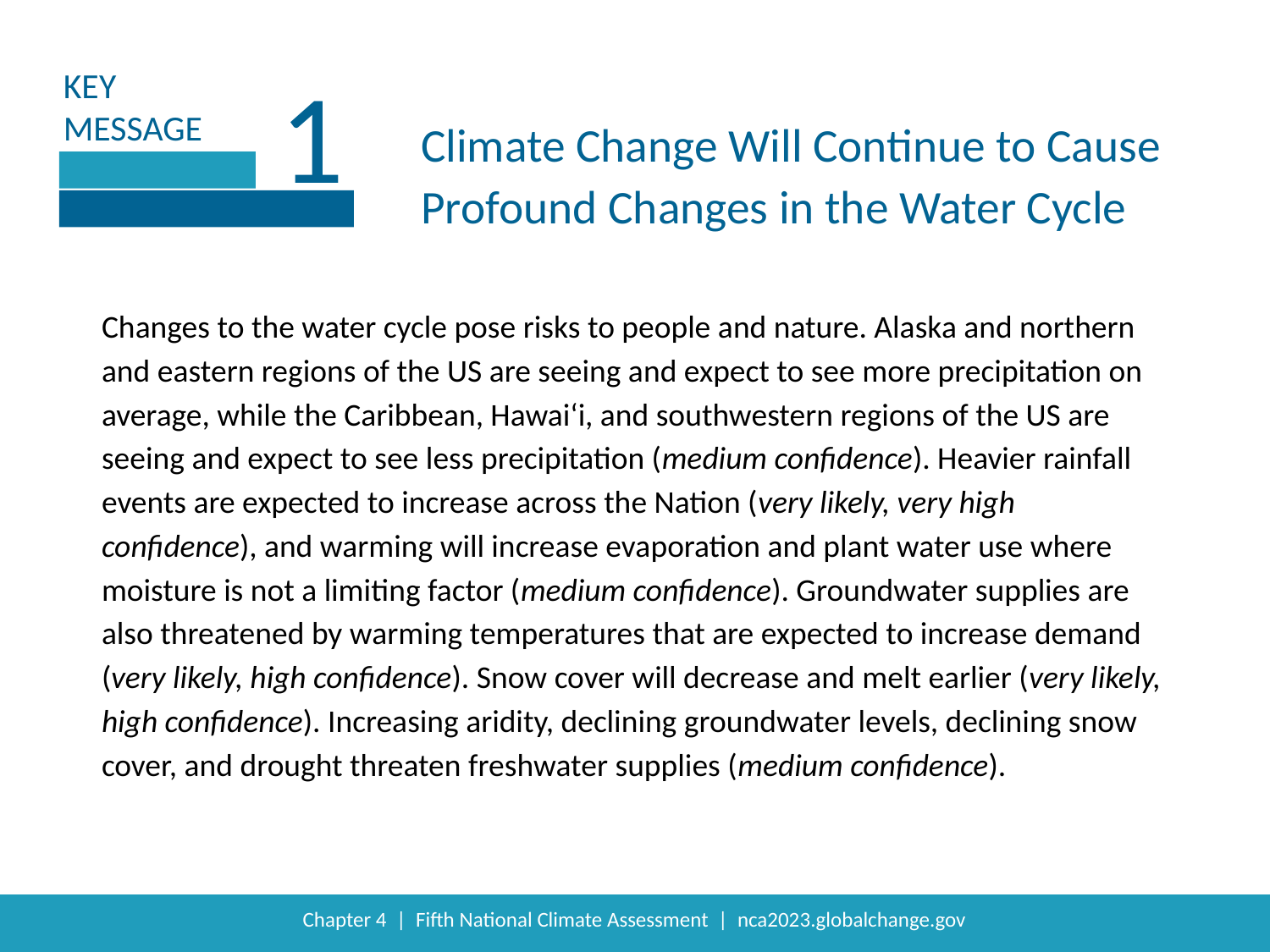

1
Climate Change Will Continue to Cause Profound Changes in the Water Cycle
Changes to the water cycle pose risks to people and nature. Alaska and northern and eastern regions of the US are seeing and expect to see more precipitation on average, while the Caribbean, Hawai‘i, and southwestern regions of the US are seeing and expect to see less precipitation (medium confidence). Heavier rainfall events are expected to increase across the Nation (very likely, very high confidence), and warming will increase evaporation and plant water use where moisture is not a limiting factor (medium confidence). Groundwater supplies are also threatened by warming temperatures that are expected to increase demand (very likely, high confidence). Snow cover will decrease and melt earlier (very likely, high confidence). Increasing aridity, declining groundwater levels, declining snow cover, and drought threaten freshwater supplies (medium confidence).